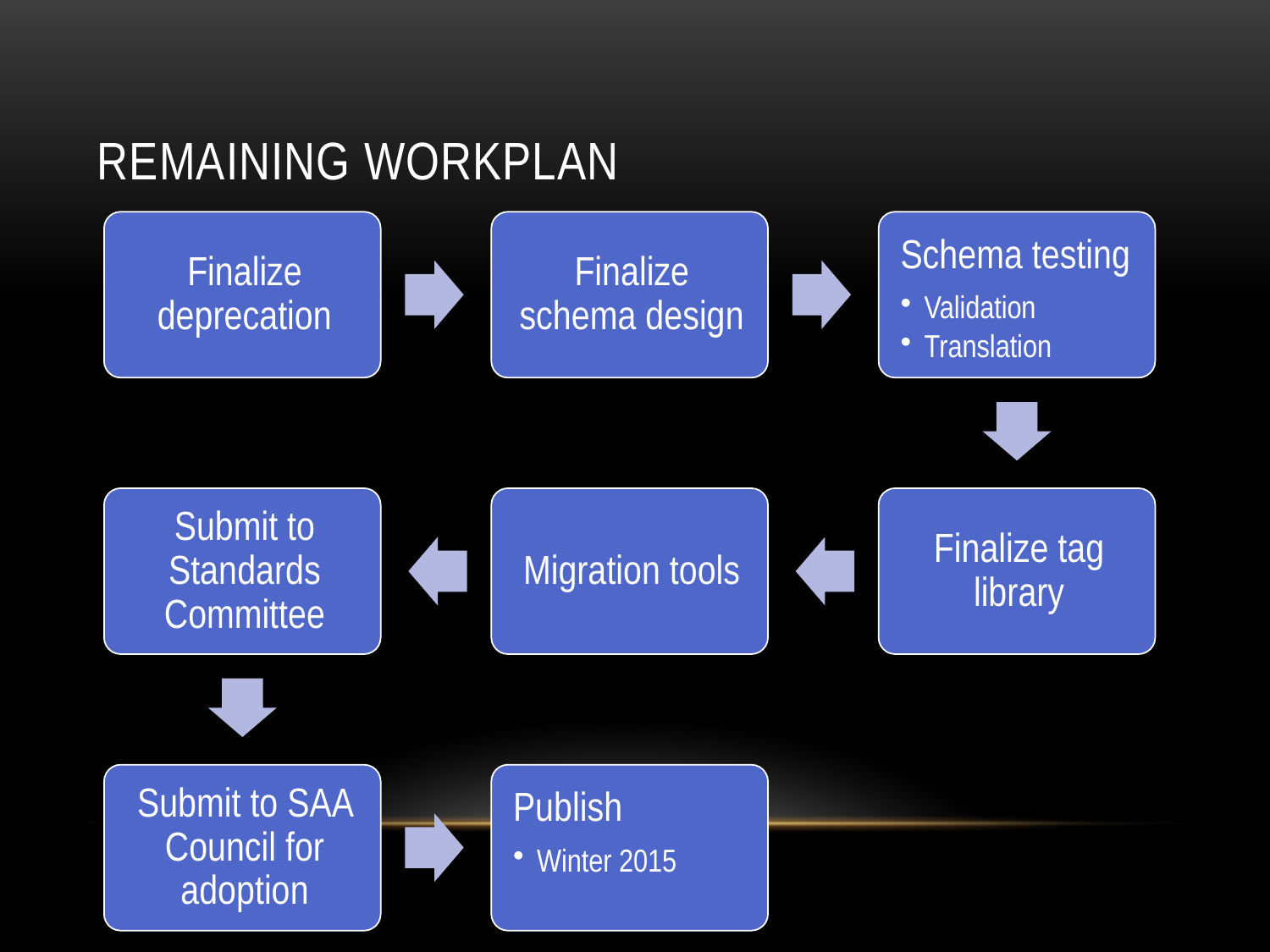

# Remaining WORKPLAN
Finalize deprecation

Finalize schema design

Schema testing
Validation
Translation

Finalize tag library

Migration tools

Submit to Standards Committee

Submit to SAA Council for adoption

Publish
Winter 2015